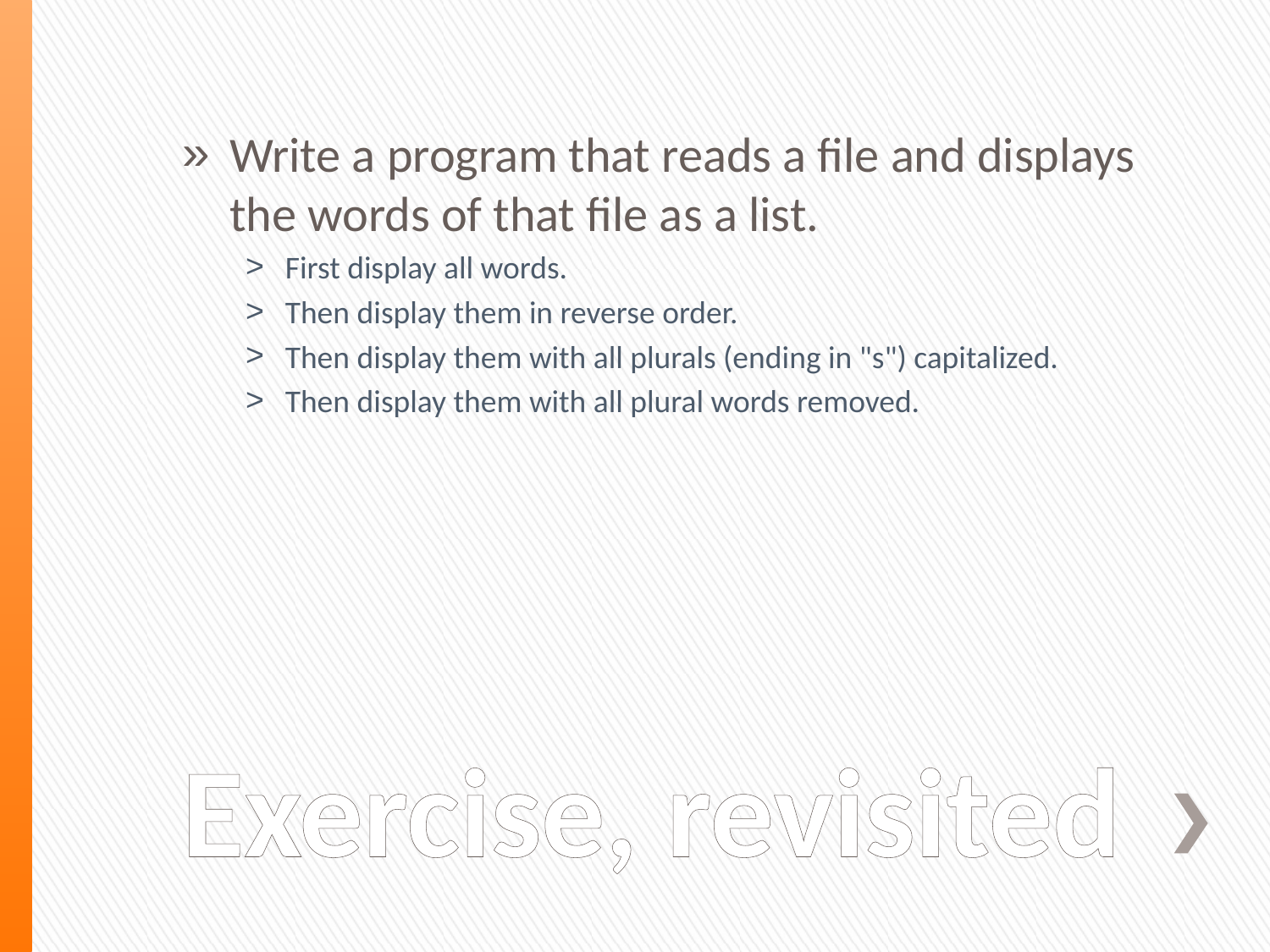

Write a program that reads a file and displays
the words of that file as a list.
First display all words.
Then display them in reverse order.
Then display them with all plurals (ending in "s") capitalized.
Then display them with all plural words removed.
# Exercise, revisited